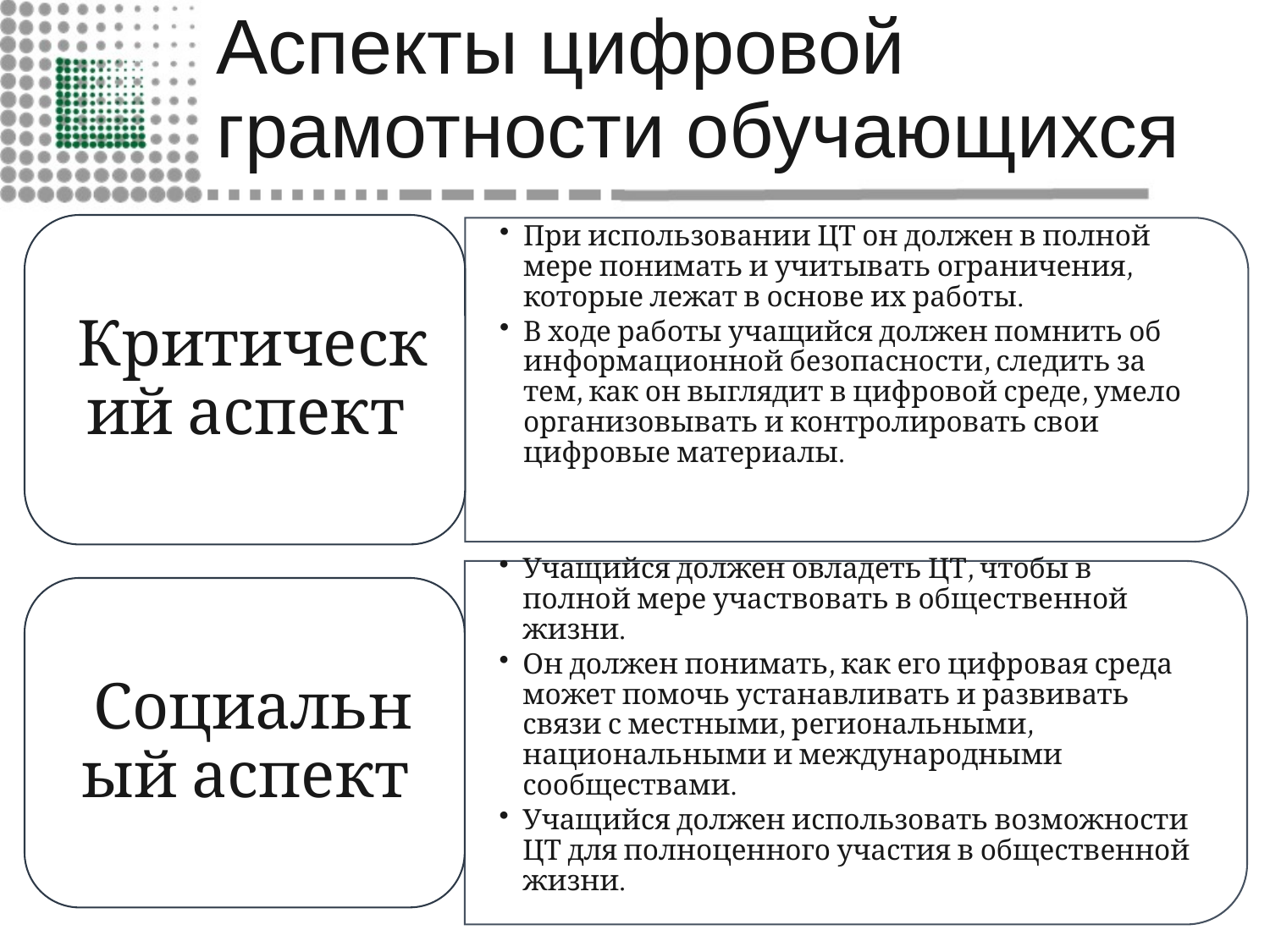

# Аспекты цифровой грамотности обучающихся
При использовании ЦТ он должен в полной мере понимать и учитывать ограничения, которые лежат в основе их работы.
В ходе работы учащийся должен помнить об информационной безопасности, следить за тем, как он выглядит в цифровой среде, умело организовывать и контролировать свои цифровые материалы.

Критический аспект
Учащийся должен овладеть ЦТ, чтобы в полной мере участвовать в общественной жизни.
Он должен понимать, как его цифровая среда может помочь устанавливать и развивать связи с местными, региональными, национальными и международными сообществами.
Учащийся должен использовать возможности ЦТ для полноценного участия в общественной жизни.

Социальный аспект